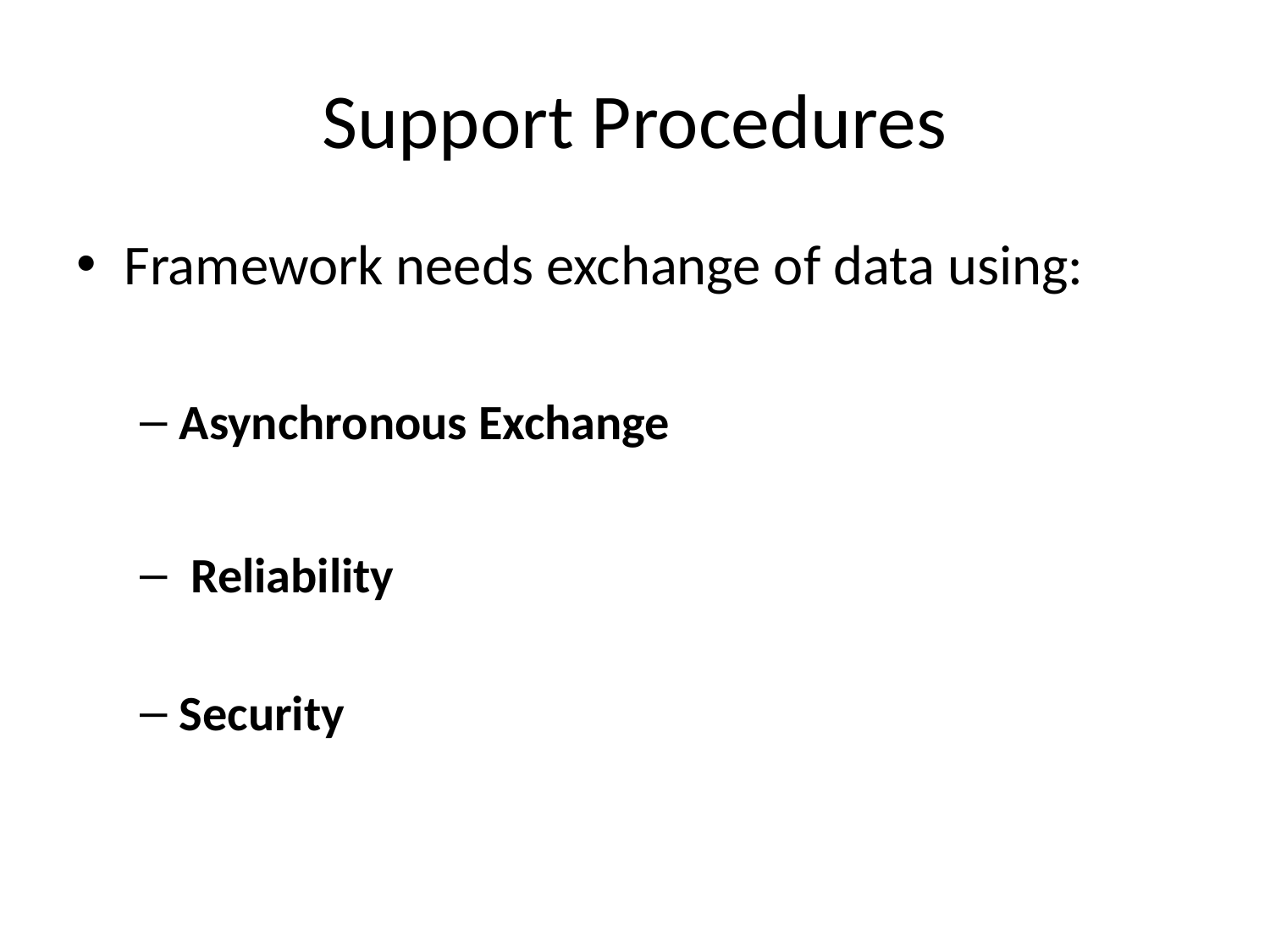

# Support Procedures
Framework needs exchange of data using:

Asynchronous Exchange

 Reliability

Security